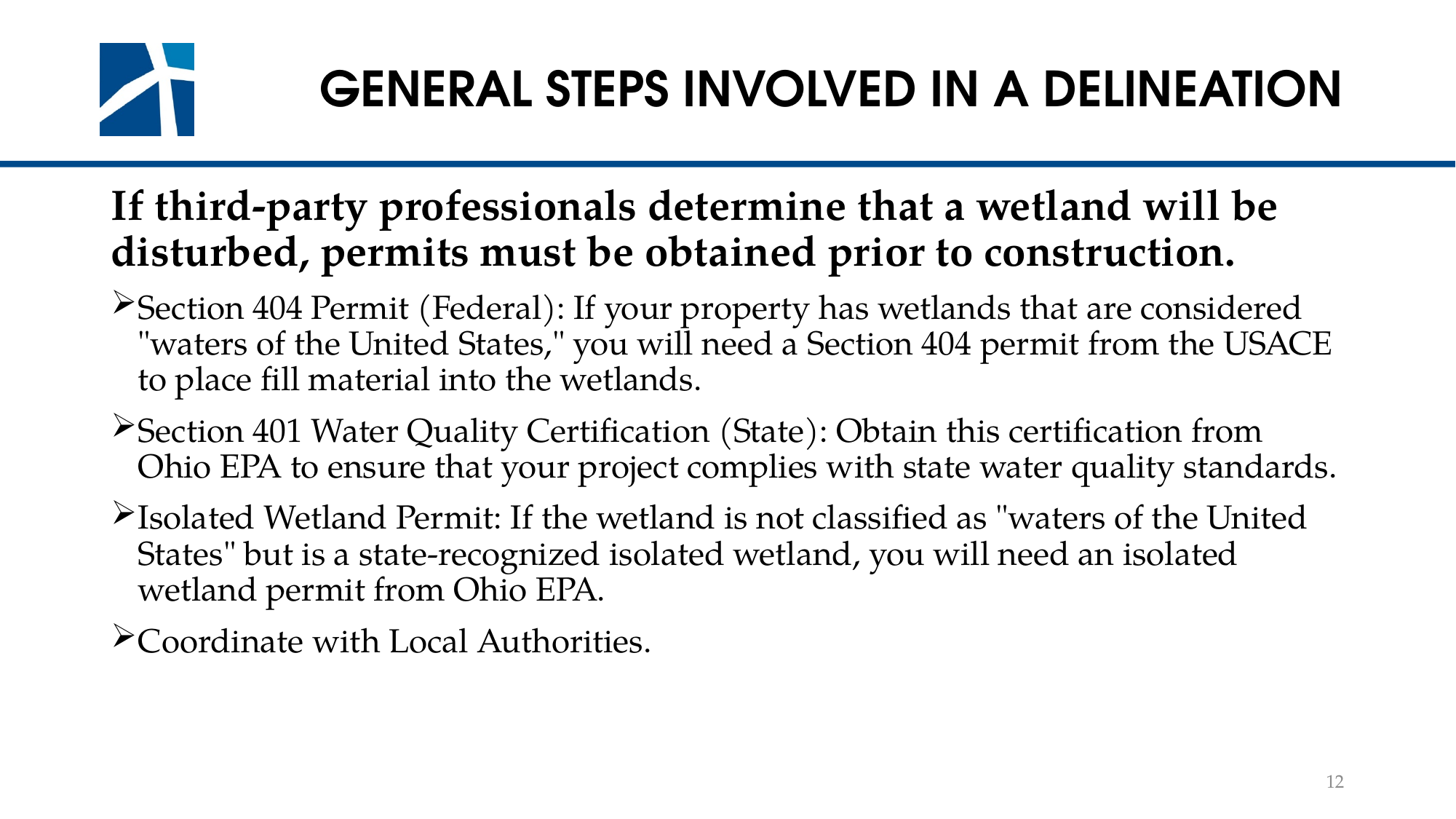

# General steps involved in a Delineation
If third-party professionals determine that a wetland will be disturbed, permits must be obtained prior to construction.
Section 404 Permit (Federal): If your property has wetlands that are considered "waters of the United States," you will need a Section 404 permit from the USACE to place fill material into the wetlands.
Section 401 Water Quality Certification (State): Obtain this certification from Ohio EPA to ensure that your project complies with state water quality standards.
Isolated Wetland Permit: If the wetland is not classified as "waters of the United States" but is a state-recognized isolated wetland, you will need an isolated wetland permit from Ohio EPA.
Coordinate with Local Authorities.
12